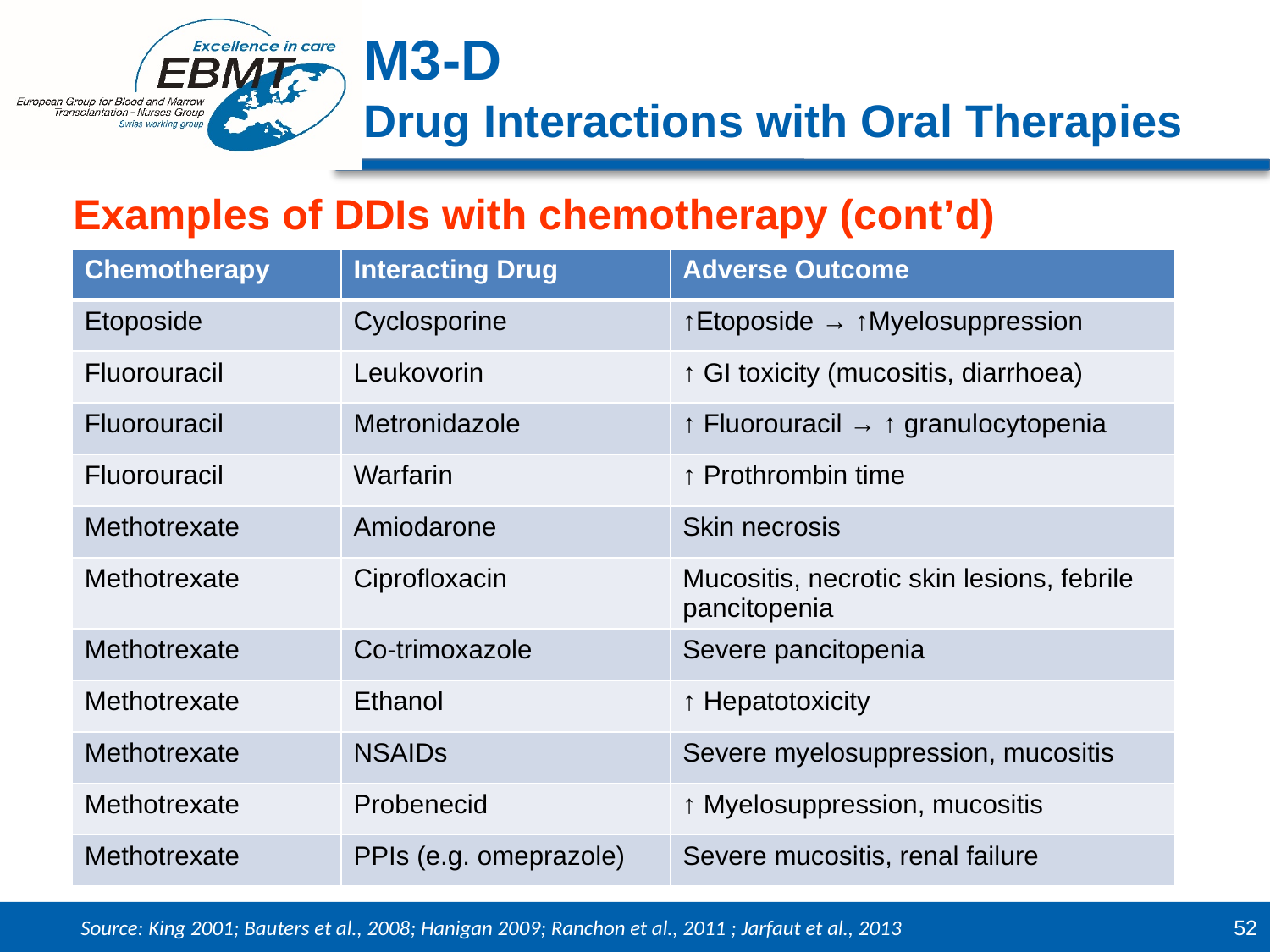

M3-D
Drug Interactions with Oral Therapies
Examples of DDIs with chemotherapy (cont’d)
| Chemotherapy | Interacting Drug | Adverse Outcome |
| --- | --- | --- |
| Etoposide | Cyclosporine | ↑Etoposide → ↑Myelosuppression |
| Fluorouracil | Leukovorin | ↑ GI toxicity (mucositis, diarrhoea) |
| Fluorouracil | Metronidazole | ↑ Fluorouracil → ↑ granulocytopenia |
| Fluorouracil | Warfarin | ↑ Prothrombin time |
| Methotrexate | Amiodarone | Skin necrosis |
| Methotrexate | Ciprofloxacin | Mucositis, necrotic skin lesions, febrile pancitopenia |
| Methotrexate | Co-trimoxazole | Severe pancitopenia |
| Methotrexate | Ethanol | ↑ Hepatotoxicity |
| Methotrexate | NSAIDs | Severe myelosuppression, mucositis |
| Methotrexate | Probenecid | ↑ Myelosuppression, mucositis |
| Methotrexate | PPIs (e.g. omeprazole) | Severe mucositis, renal failure |
Source: King 2001; Bauters et al., 2008; Hanigan 2009; Ranchon et al., 2011 ; Jarfaut et al., 2013